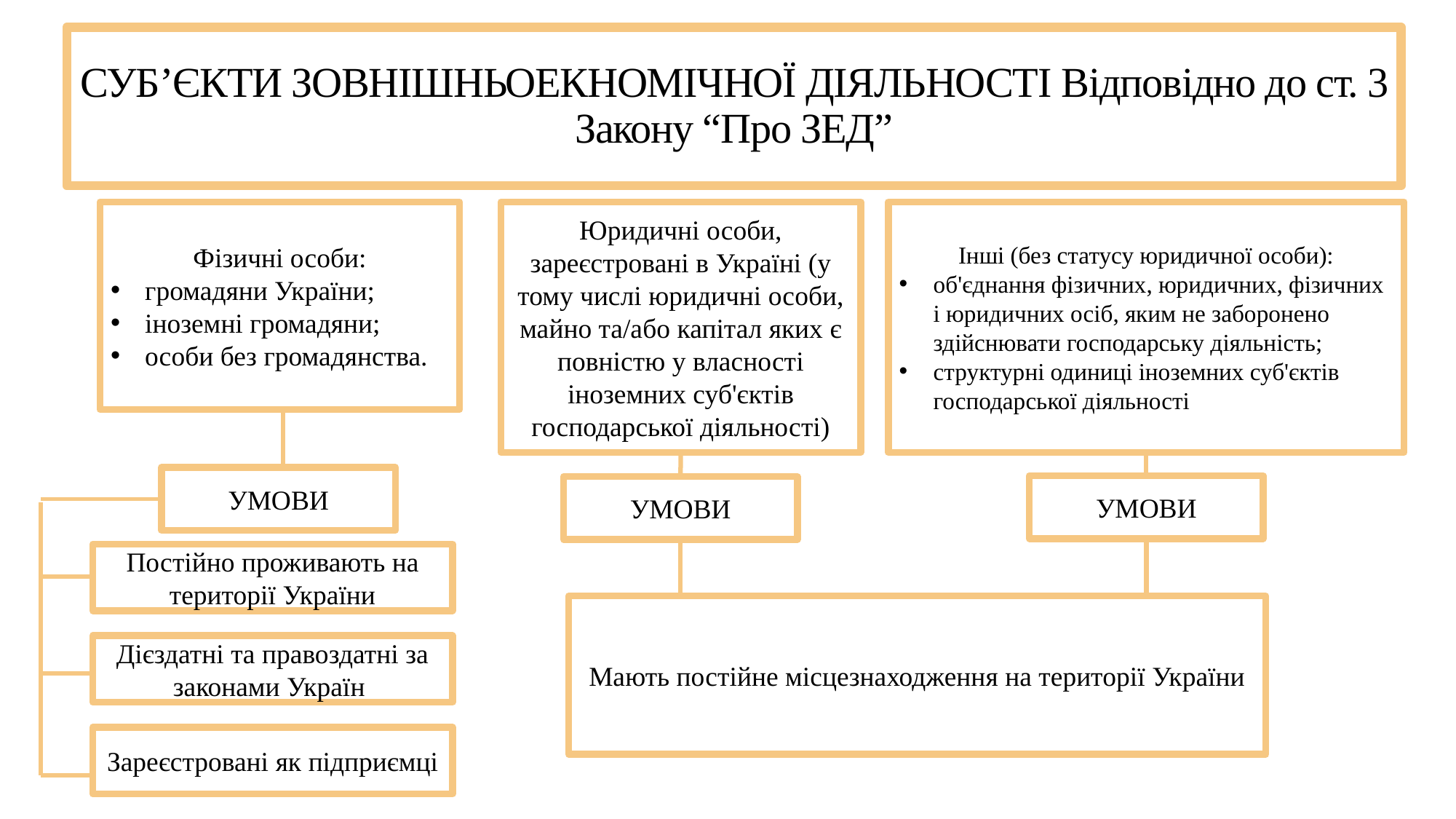

СУБ’ЄКТИ ЗОВНІШНЬОЕКНОМІЧНОЇ ДІЯЛЬНОСТІ Відповідно до ст. 3 Закону “Про ЗЕД”
Юридичні особи, зареєстровані в Україні (у тому числі юридичні особи, майно та/або капітал яких є повністю у власності іноземних суб'єктів господарської діяльності)
Інші (без статусу юридичної особи):
об'єднання фізичних, юридичних, фізичних і юридичних осіб, яким не заборонено здійснювати господарську діяльність;
структурні одиниці іноземних суб'єктів господарської діяльності
Фізичні особи:
громадяни України;
іноземні громадяни;
особи без громадянства.
УМОВИ
УМОВИ
УМОВИ
Постійно проживають на території України
Мають постійне місцезнаходження на території України
Дієздатні та правоздатні за законами Україн
Зареєстровані як підприємці